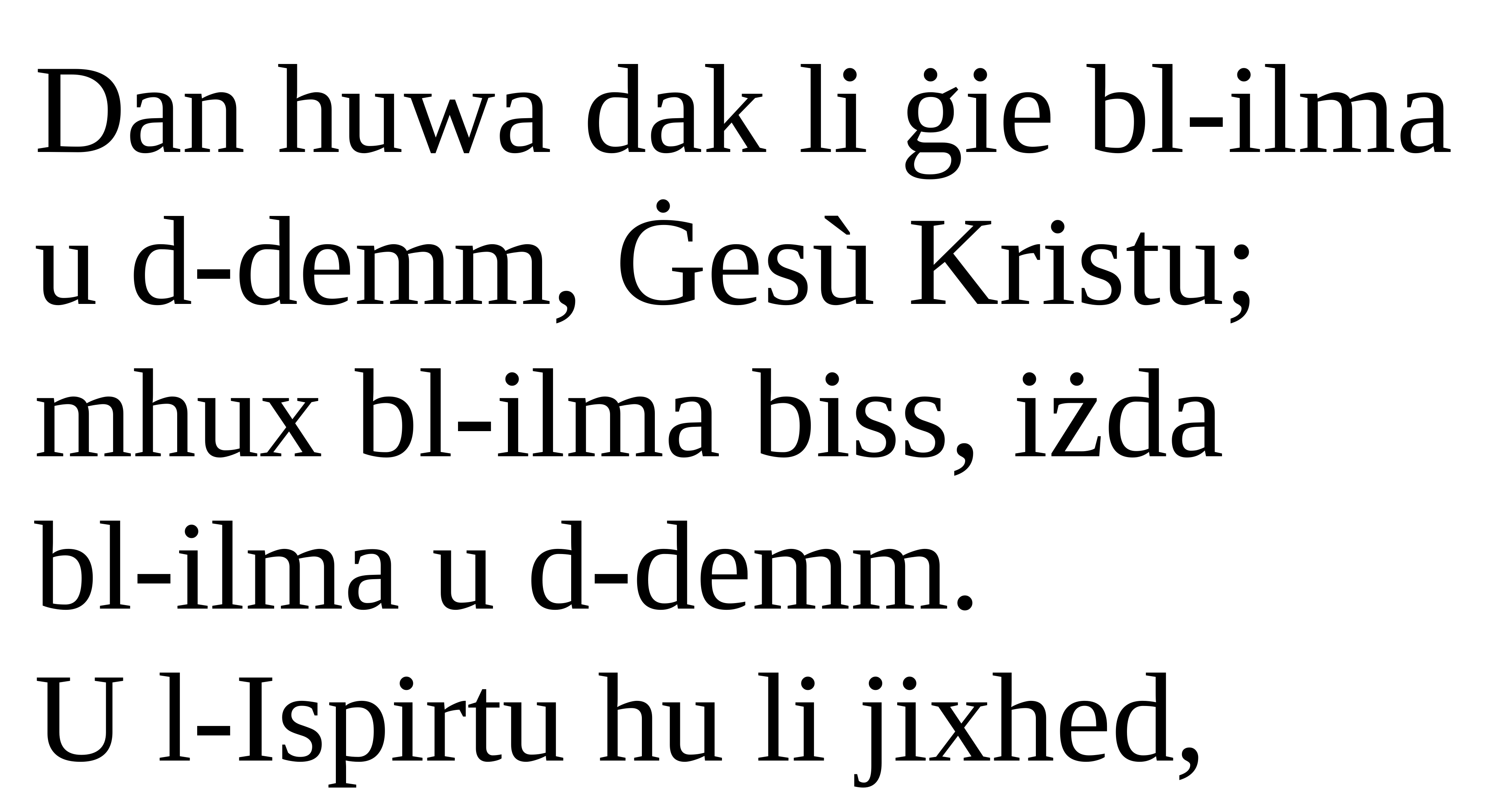

Dan huwa dak li ġie bl-ilma u d-demm, Ġesù Kristu; mhux bl-ilma biss, iżda
bl-ilma u d-demm.
U l-Ispirtu hu li jixhed,